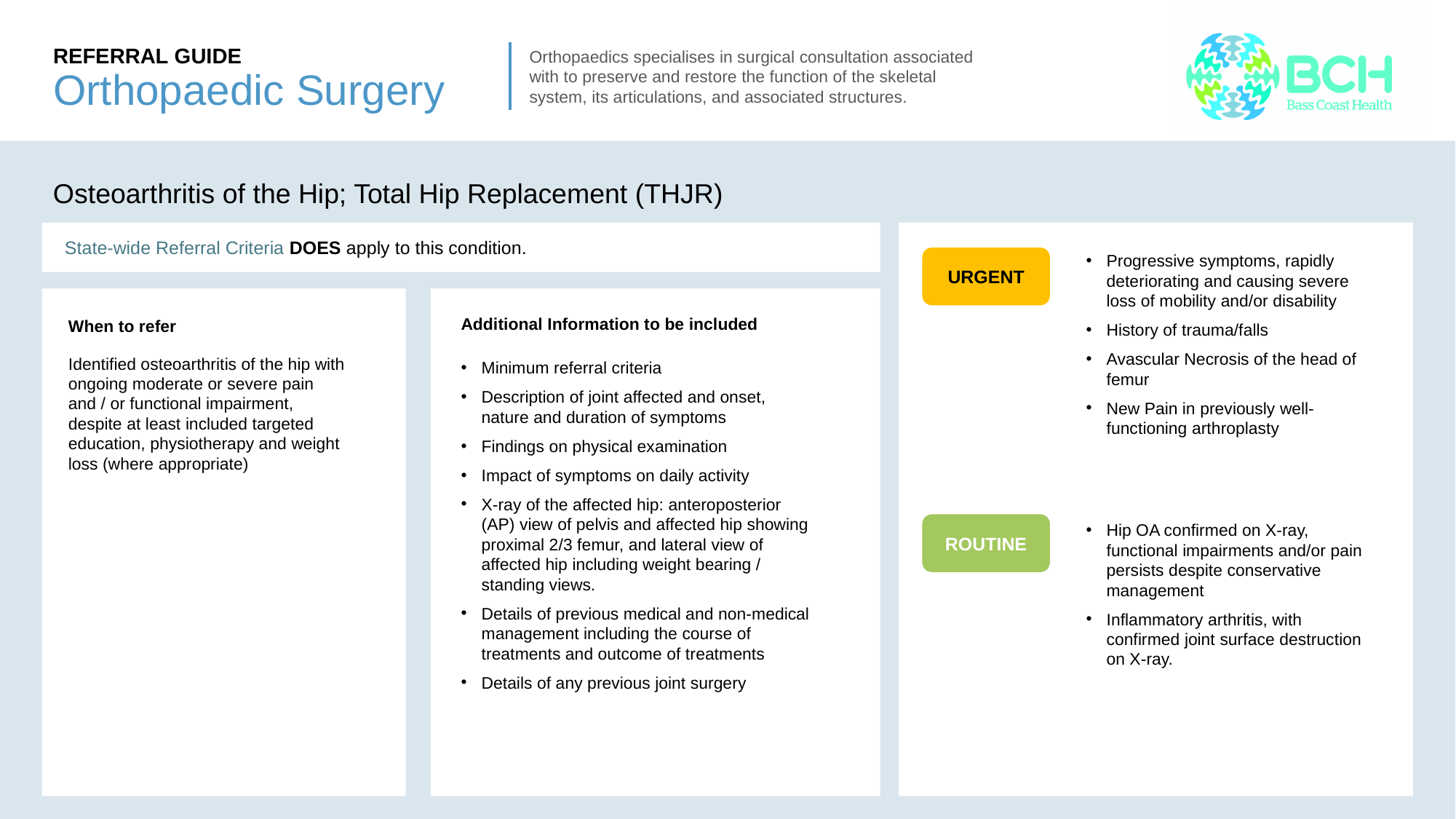

# REFERRAL GUIDE Orthopaedic Surgery
Orthopaedics specialises in surgical consultation associated with to preserve and restore the function of the skeletal system, its articulations, and associated structures.

Osteoarthritis of the Hip; Total Hip Replacement (THJR)
Lower limb
Lower limb
State-wide Referral Criteria DOES apply to this condition.
Progressive symptoms, rapidly deteriorating and causing severe loss of mobility and/or disability
History of trauma/falls
Avascular Necrosis of the head of femur
New Pain in previously well-functioning arthroplasty
URGENT
Lower limb
Lower limb
Additional Information to be included
When to refer
Identified osteoarthritis of the hip with ongoing moderate or severe pain and / or functional impairment, despite at least included targeted education, physiotherapy and weight loss (where appropriate)

Minimum referral criteria
Description of joint affected and onset, nature and duration of symptoms
Findings on physical examination
Impact of symptoms on daily activity
X-ray of the affected hip: anteroposterior (AP) view of pelvis and affected hip showing proximal 2/3 femur, and lateral view of affected hip including weight bearing / standing views.
Details of previous medical and non-medical management including the course of treatments and outcome of treatments
Details of any previous joint surgery
ROUTINE
Hip OA confirmed on X-ray, functional impairments and/or pain persists despite conservative management
Inflammatory arthritis, with confirmed joint surface destruction on X-ray.